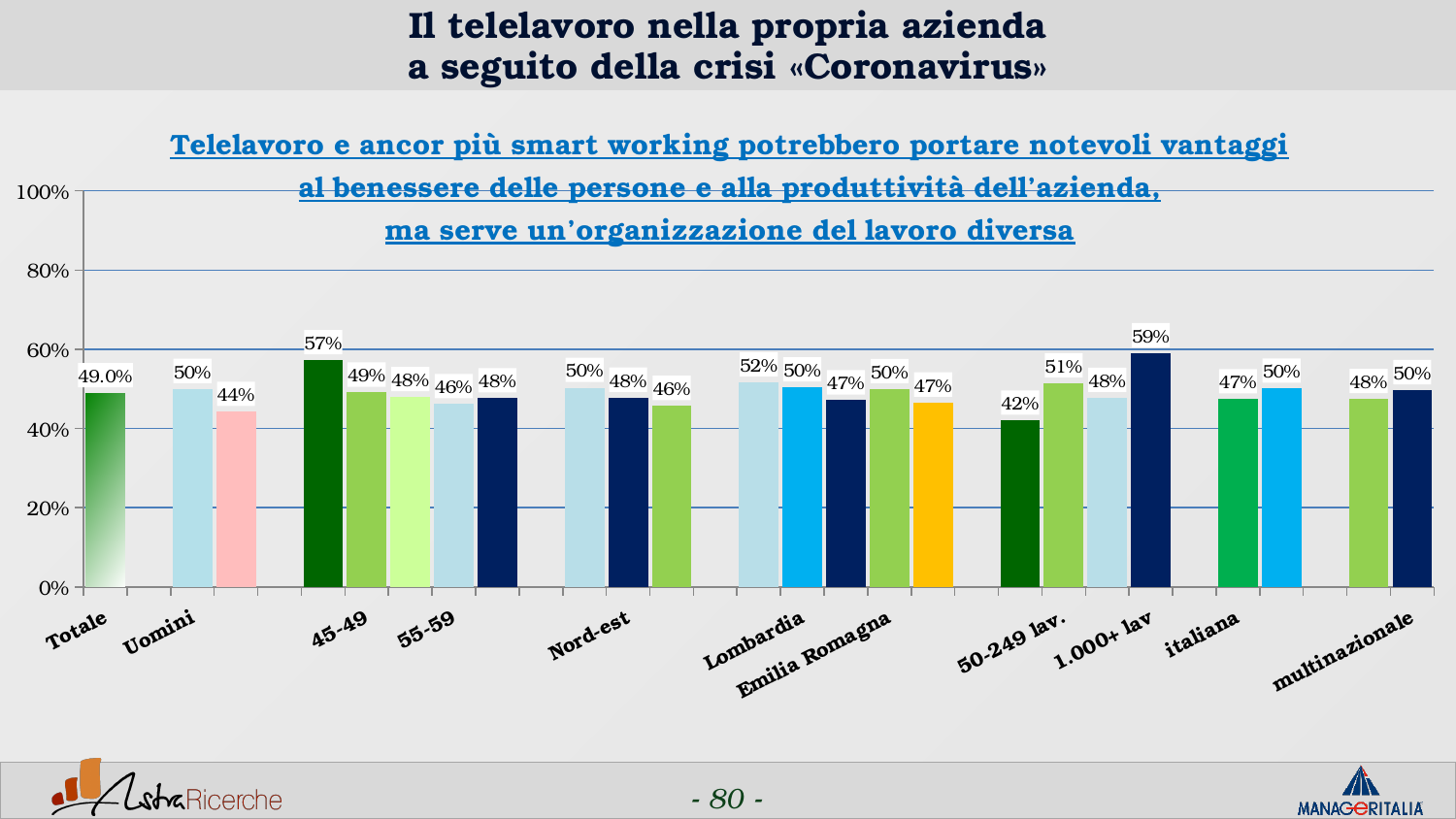

# Il telelavoro nella propria azienda a seguito della crisi «Coronavirus»

### Chart: Telelavoro e ancor più smart working potrebbero portare notevoli vantaggi al benessere delle persone e alla produttività dell’azienda, ma serve un’organizzazione del lavoro diversa

| Category | Telelavoro e ancor più smart working potrebbero portare notevoli vantaggi al benessere delle persone e alla produttività dell’azienda, ma serve un’organizzazione del lavoro diversa |
|---|---|
| Totale | 0.48969999999999997 |
|  | None |
| Uomini | 0.5004 |
| Donne | 0.4424 |
|  | None |
| <44 | 0.5729 |
| 45-49 | 0.4913 |
| 50-54 | 0.47979999999999995 |
| 55-59 | 0.4622 |
| 60+ | 0.4769 |
|  | None |
| Nord-ovest | 0.5032 |
| Nord-est | 0.47840000000000005 |
| Centro/Sud | 0.4576 |
|  | None |
| Piemonte | 0.5172 |
| Lombardia | 0.5045000000000001 |
| Veneto | 0.4717 |
| Emilia Romagna | 0.5 |
| Lazio | 0.46619999999999995 |
|  | None |
| 1-50 lav. | 0.4207 |
| 50-249 lav. | 0.5149 |
| 250-999 lav. | 0.4779 |
| 1.000+ lav | 0.5907 |
|  | None |
| italiana | 0.4746 |
| estera | 0.5012 |
|  | None |
| nazionale | 0.475 |
| multinazionale | 0.4974 |